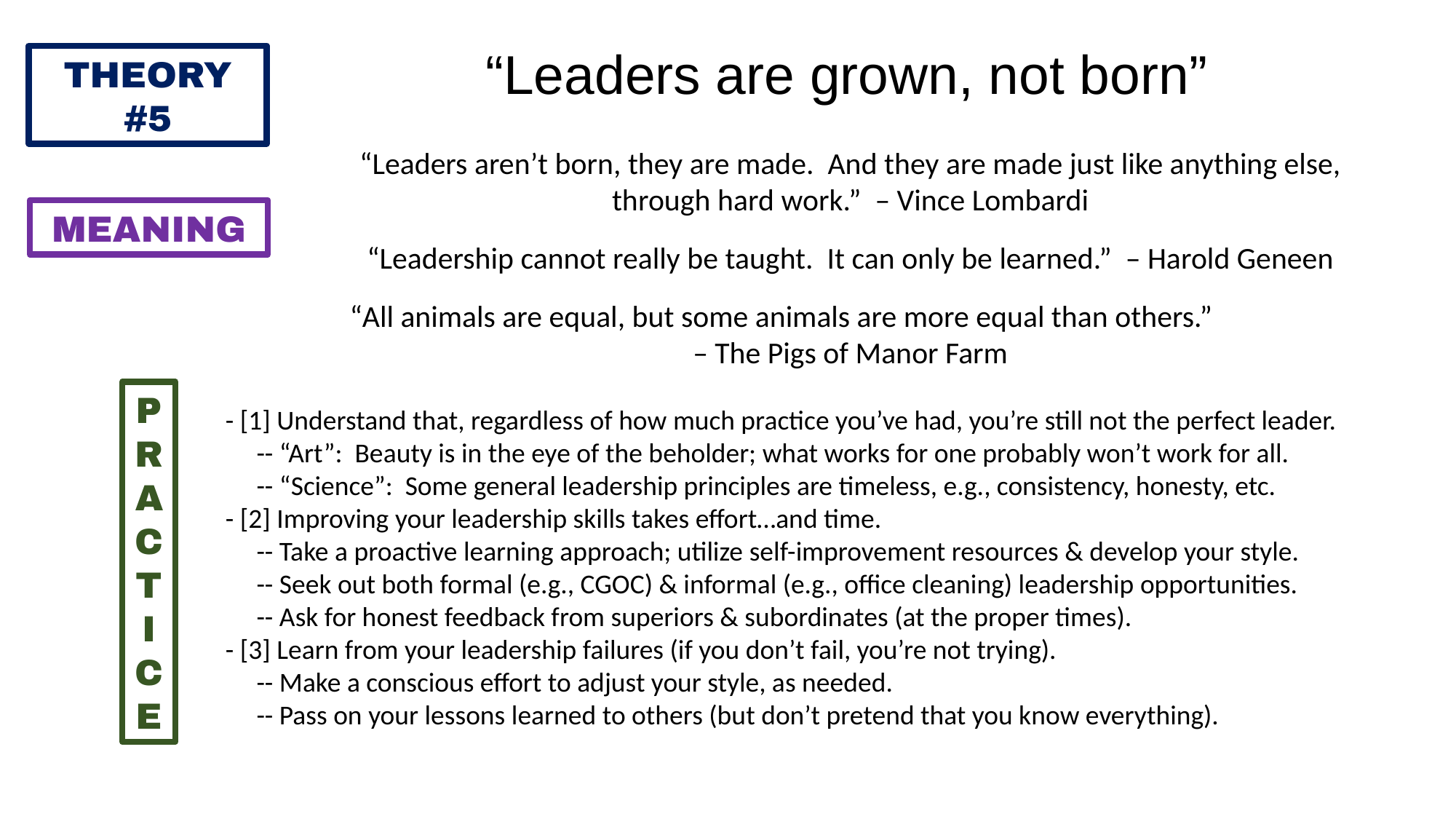

“Leaders are grown, not born”
THEORY
#5
“Leaders aren’t born, they are made.  And they are made just like anything else, through hard work.”  – Vince Lombardi

“Leadership cannot really be taught.  It can only be learned.”  – Harold Geneen

“All animals are equal, but some animals are more equal than others.”                     – The Pigs of Manor Farm

MEANING
PRACTICE
- [1] Understand that, regardless of how much practice you’ve had, you’re still not the perfect leader.
     -- “Art”:  Beauty is in the eye of the beholder; what works for one probably won’t work for all.
     -- “Science”:  Some general leadership principles are timeless, e.g., consistency, honesty, etc.
- [2] Improving your leadership skills takes effort…and time.
     -- Take a proactive learning approach; utilize self-improvement resources & develop your style.
     -- Seek out both formal (e.g., CGOC) & informal (e.g., office cleaning) leadership opportunities.
     -- Ask for honest feedback from superiors & subordinates (at the proper times).
- [3] Learn from your leadership failures (if you don’t fail, you’re not trying).
     -- Make a conscious effort to adjust your style, as needed.
     -- Pass on your lessons learned to others (but don’t pretend that you know everything).